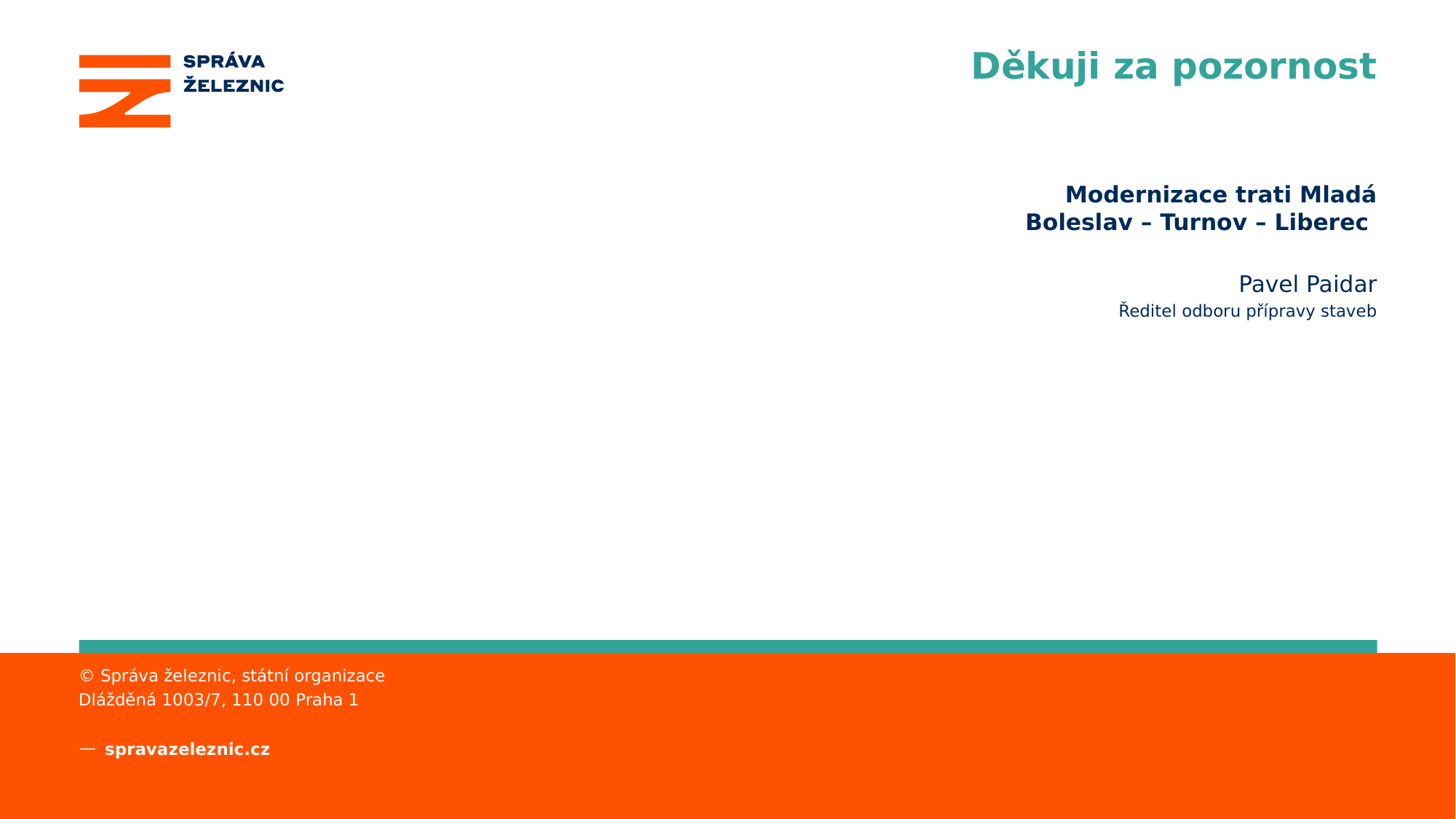

# Děkuji za pozornost
Modernizace trati Mladá Boleslav – Turnov – Liberec

Pavel Paidar
Ředitel odboru přípravy staveb

© Správa železnic, státní organizace
Dlážděná 1003/7, 110 00 Praha 1

spravazeleznic.cz